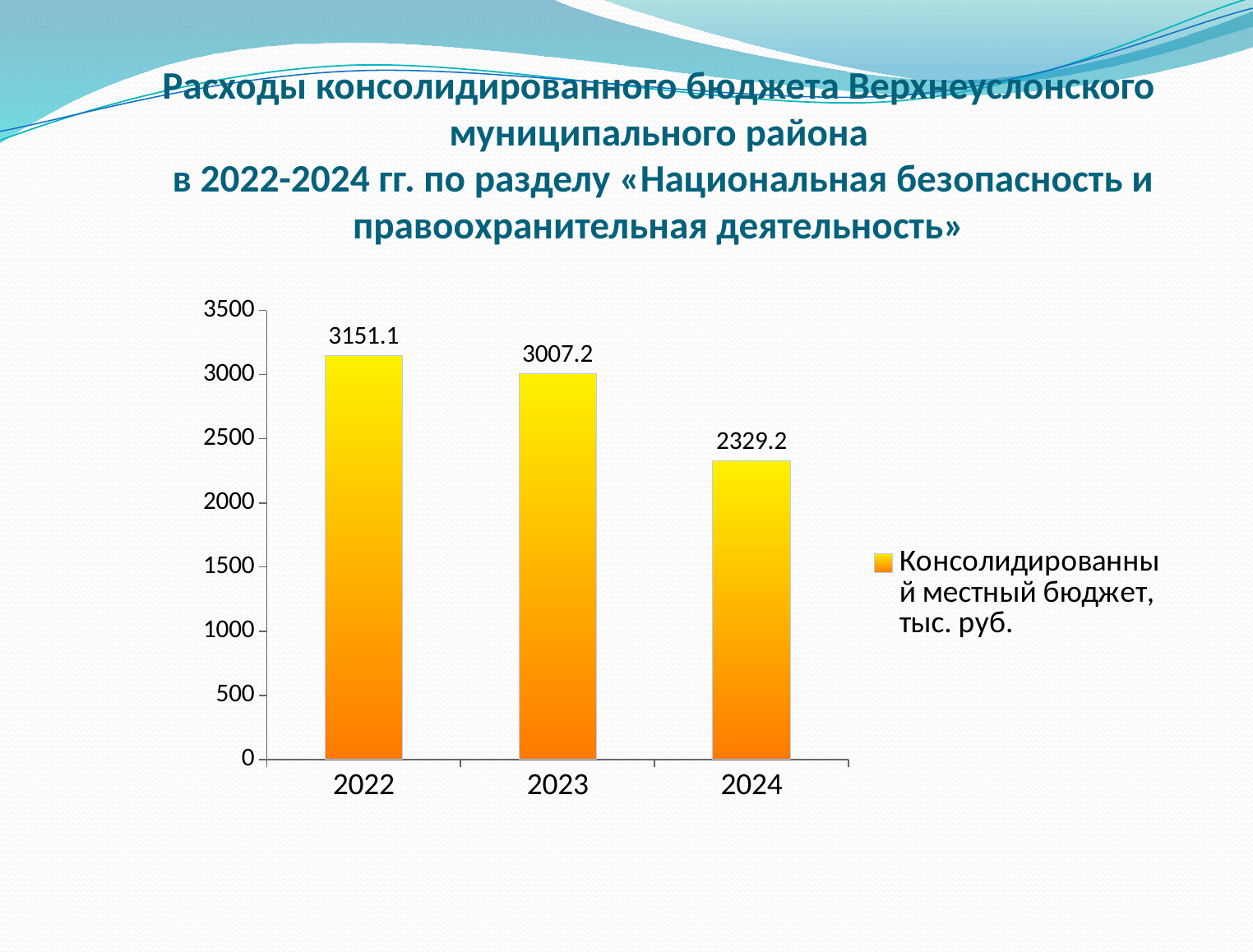

# Расходы консолидированного бюджета Верхнеуслонского муниципального района в 2022-2024 гг. по разделу «Национальная безопасность и правоохранительная деятельность»

### Chart

| Category | Консолидированный местный бюджет, тыс. руб. |
|---|---|
| 2022 | 3151.1 |
| 2023 | 3007.2 |
| 2024 | 2329.2 |